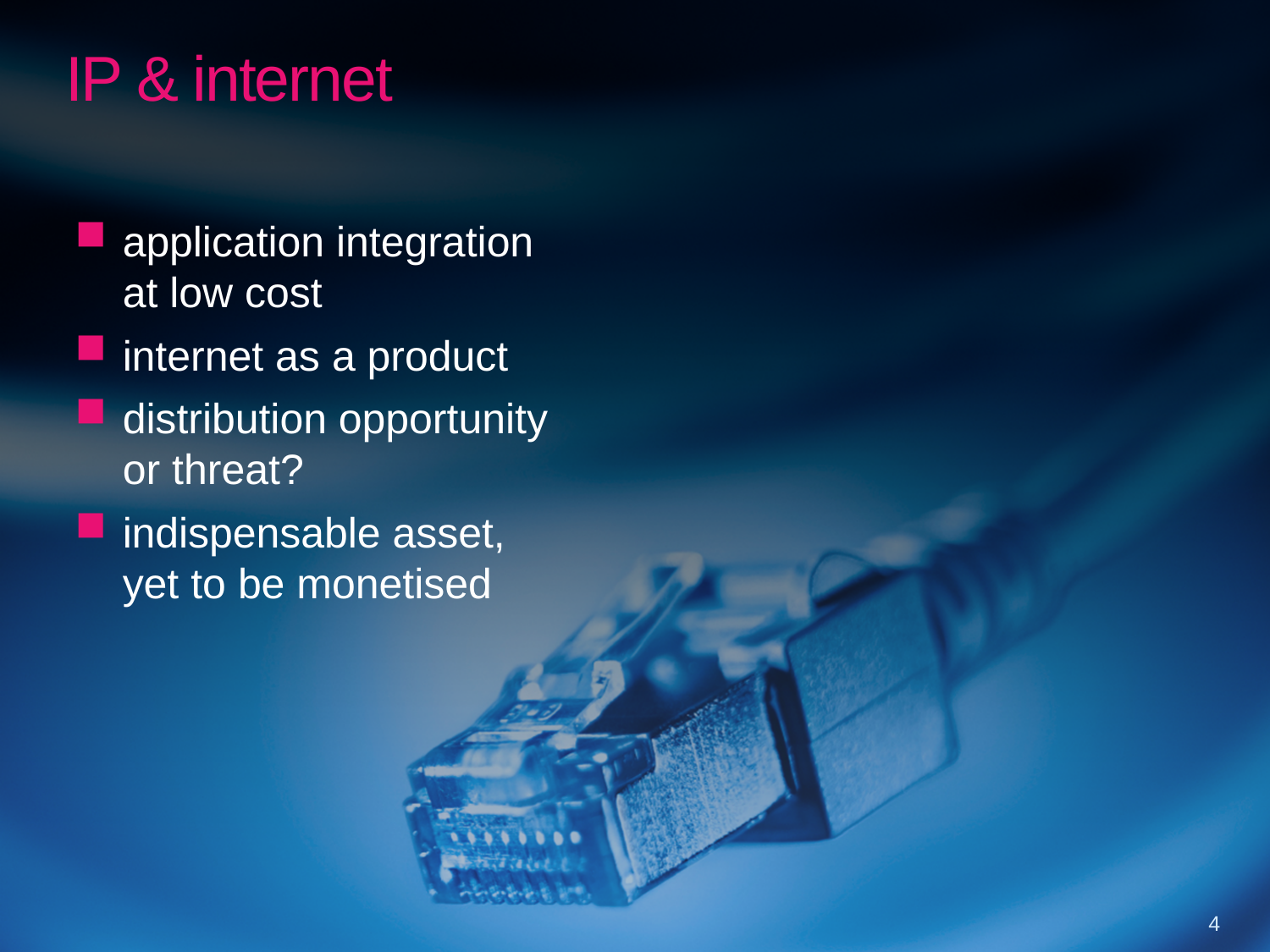

# IP & internet
application integration at low cost
internet as a product
distribution opportunity or threat?
indispensable asset, yet to be monetised

4